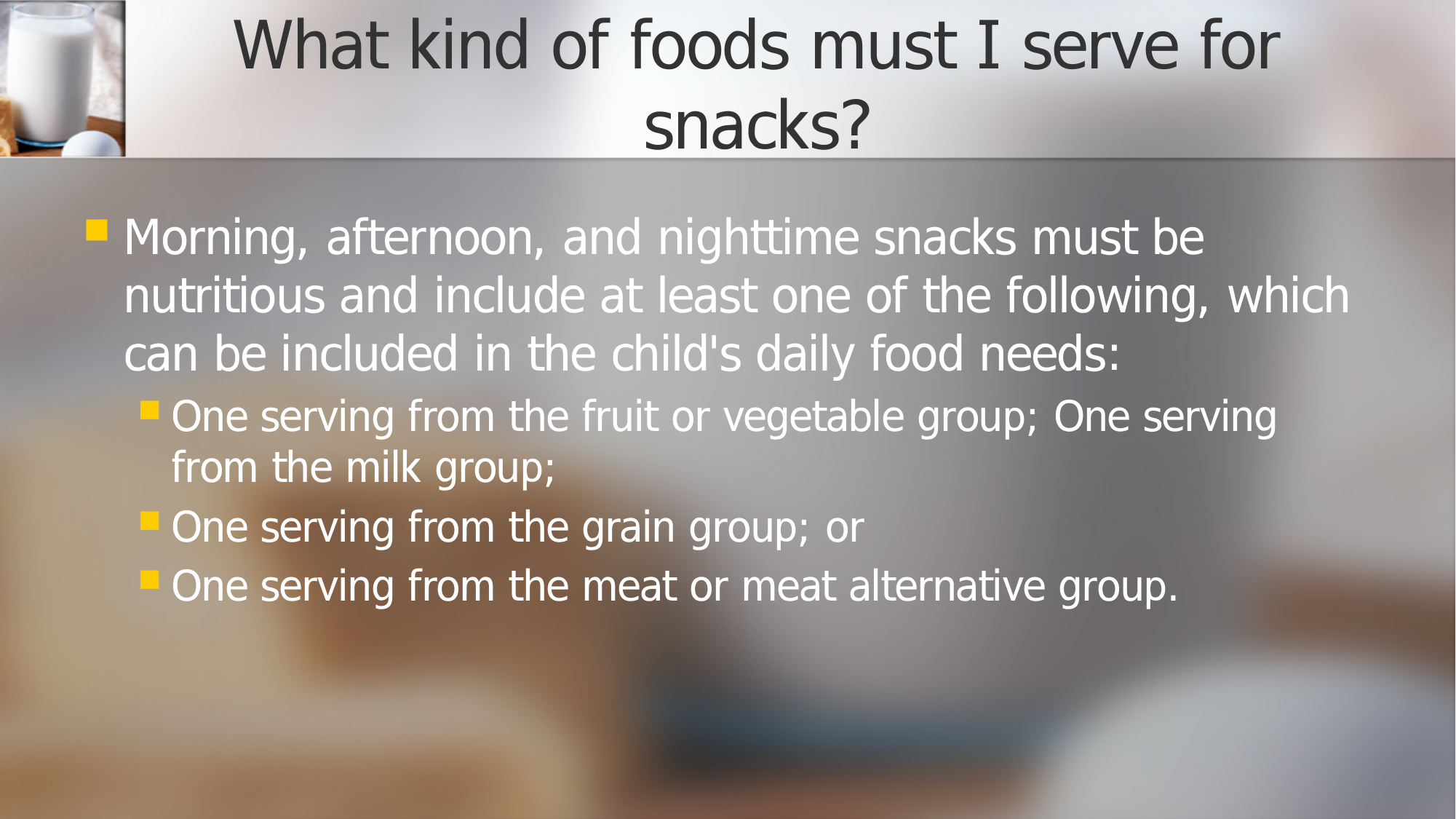

# What kind of foods must I serve for snacks?
Morning, afternoon, and nighttime snacks must be nutritious and include at least one of the following, which can be included in the child's daily food needs:
One serving from the fruit or vegetable group; One serving from the milk group;
One serving from the grain group; or
One serving from the meat or meat alternative group.